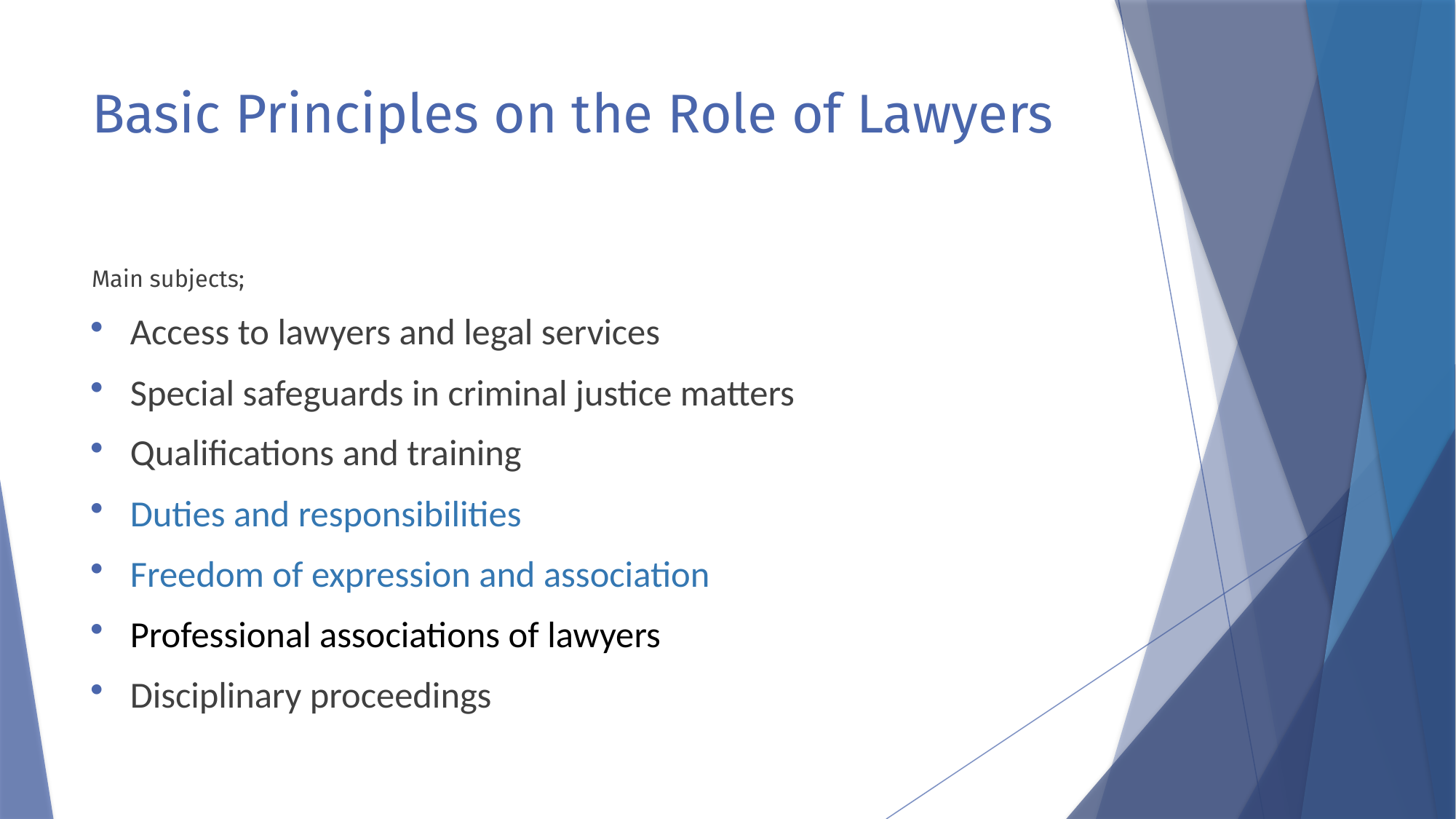

# Basic Principles on the Role of Lawyers
Main subjects;
Access to lawyers and legal services
Special safeguards in criminal justice matters
Qualifications and training
Duties and responsibilities
Freedom of expression and association
Professional associations of lawyers
Disciplinary proceedings